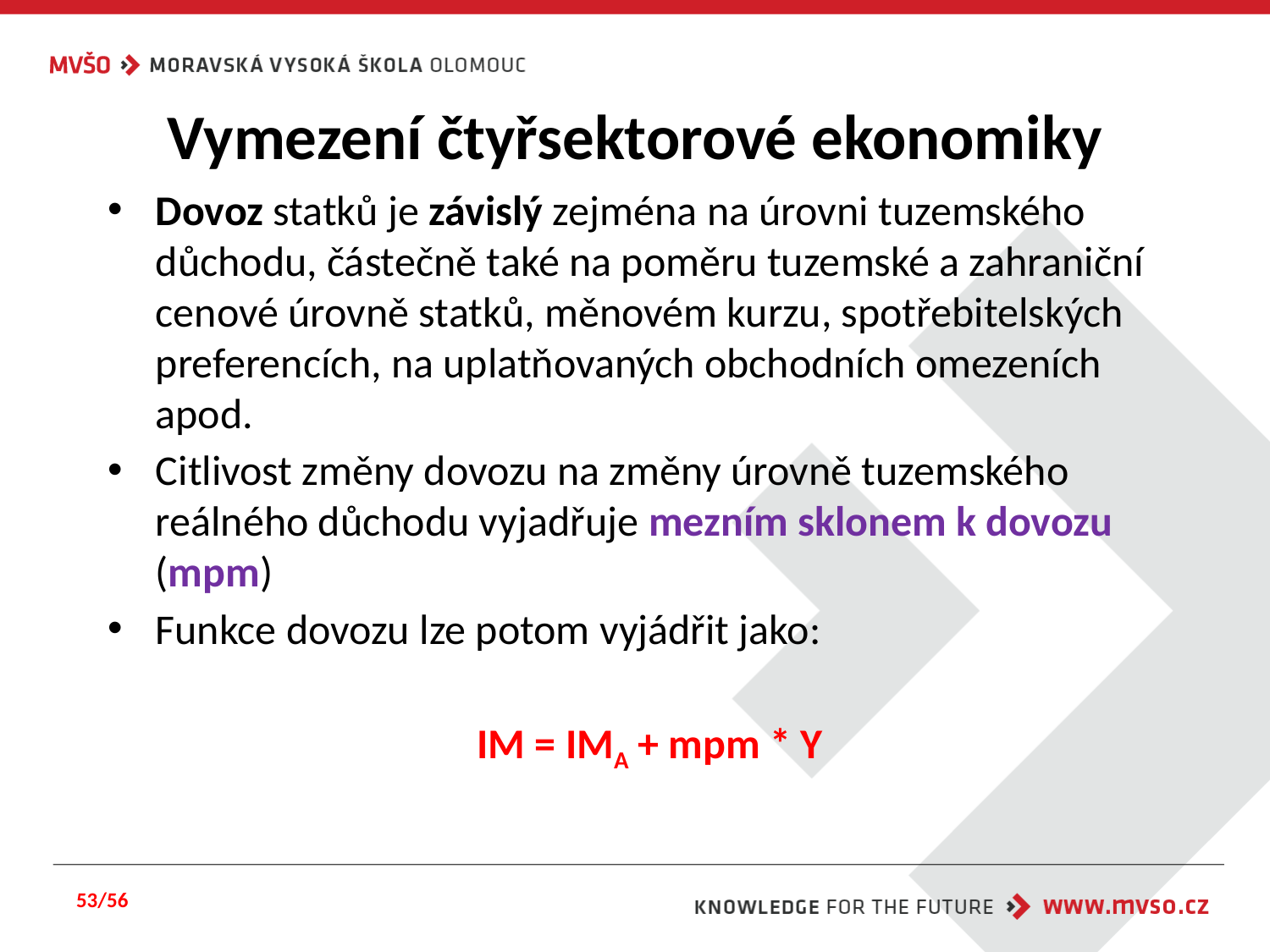

# Vymezení čtyřsektorové ekonomiky
Dovoz statků je závislý zejména na úrovni tuzemského důchodu, částečně také na poměru tuzemské a zahraniční cenové úrovně statků, měnovém kurzu, spotřebitelských preferencích, na uplatňovaných obchodních omezeních apod.
Citlivost změny dovozu na změny úrovně tuzemského reálného důchodu vyjadřuje mezním sklonem k dovozu (mpm)
Funkce dovozu lze potom vyjádřit jako:

IM = IMA + mpm * Y

53/56